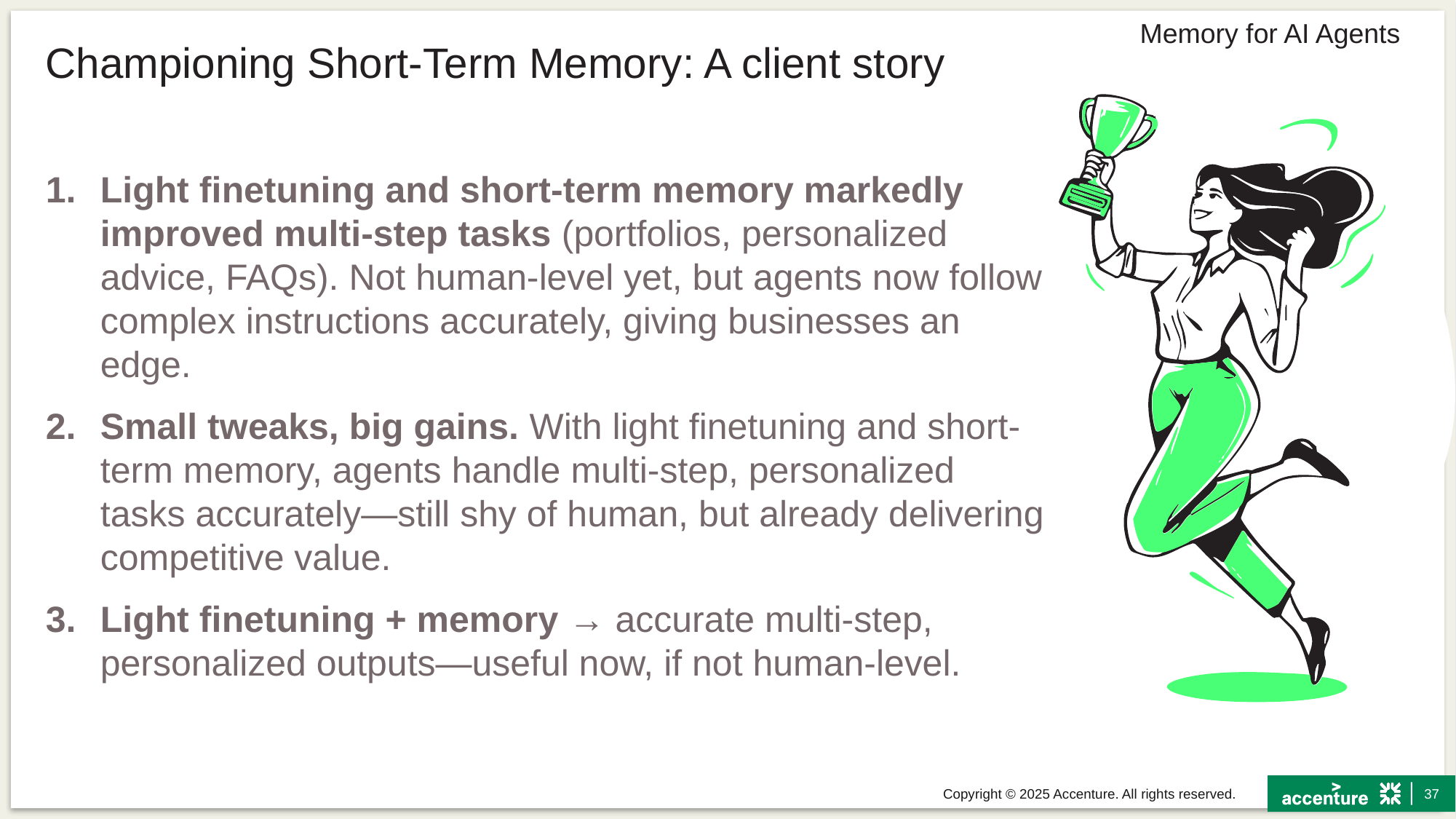

# Championing Short-Term Memory: A client story

Light finetuning and short-term memory markedly improved multi-step tasks (portfolios, personalized advice, FAQs). Not human-level yet, but agents now follow complex instructions accurately, giving businesses an edge.
Small tweaks, big gains. With light finetuning and short-term memory, agents handle multi-step, personalized tasks accurately—still shy of human, but already delivering competitive value.
Light finetuning + memory → accurate multi-step, personalized outputs—useful now, if not human-level.